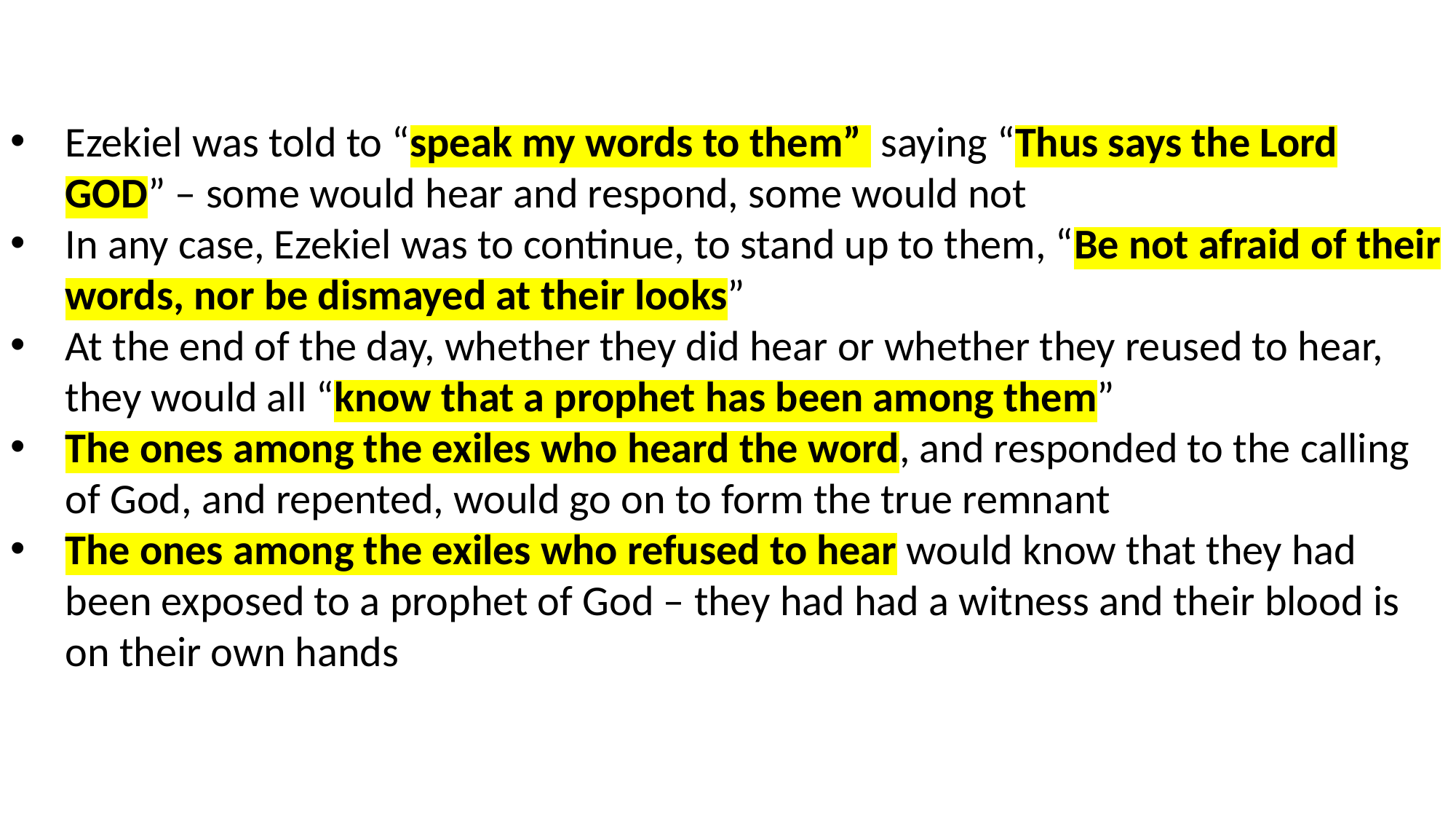

Ezekiel was told to “speak my words to them”  saying “Thus says the Lord GOD” – some would hear and respond, some would not
In any case, Ezekiel was to continue, to stand up to them, “Be not afraid of their words, nor be dismayed at their looks”
At the end of the day, whether they did hear or whether they reused to hear, they would all “know that a prophet has been among them”
The ones among the exiles who heard the word, and responded to the calling of God, and repented, would go on to form the true remnant
The ones among the exiles who refused to hear would know that they had been exposed to a prophet of God – they had had a witness and their blood is on their own hands